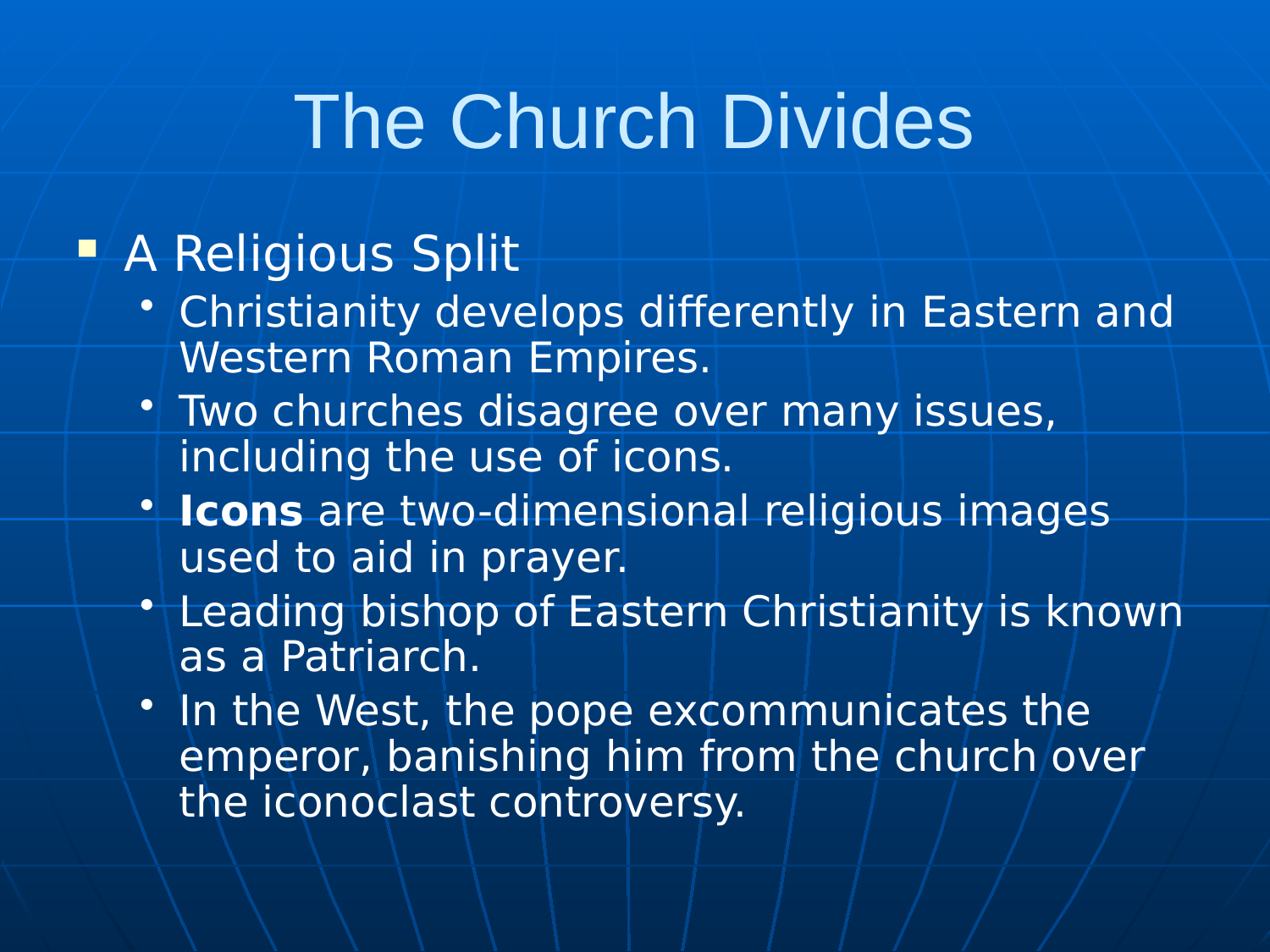

# The Church Divides
A Religious Split
Christianity develops differently in Eastern and Western Roman Empires.
Two churches disagree over many issues, including the use of icons.
Icons are two-dimensional religious images used to aid in prayer.
Leading bishop of Eastern Christianity is known as a Patriarch.
In the West, the pope excommunicates the emperor, banishing him from the church over the iconoclast controversy.